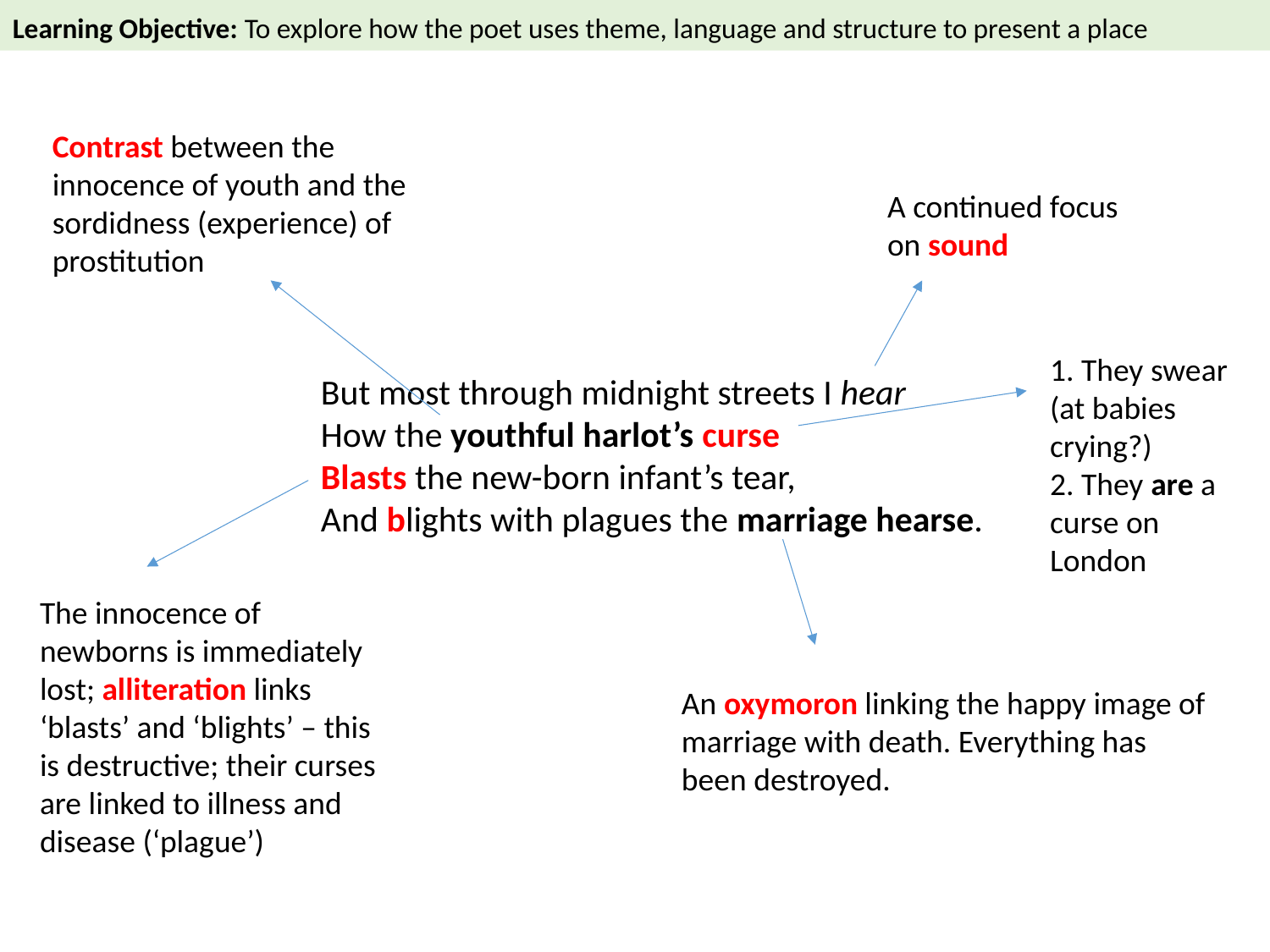

Learning Objective: To explore how the poet uses theme, language and structure to present a place
Contrast between the innocence of youth and the sordidness (experience) of prostitution
A continued focus on sound

But most through midnight streets I hear
How the youthful harlot’s curse
Blasts the new-born infant’s tear,
And blights with plagues the marriage hearse.
1. They swear (at babies crying?)
2. They are a curse on London
The innocence of newborns is immediately lost; alliteration links ‘blasts’ and ‘blights’ – this is destructive; their curses are linked to illness and disease (‘plague’)
An oxymoron linking the happy image of marriage with death. Everything has been destroyed.